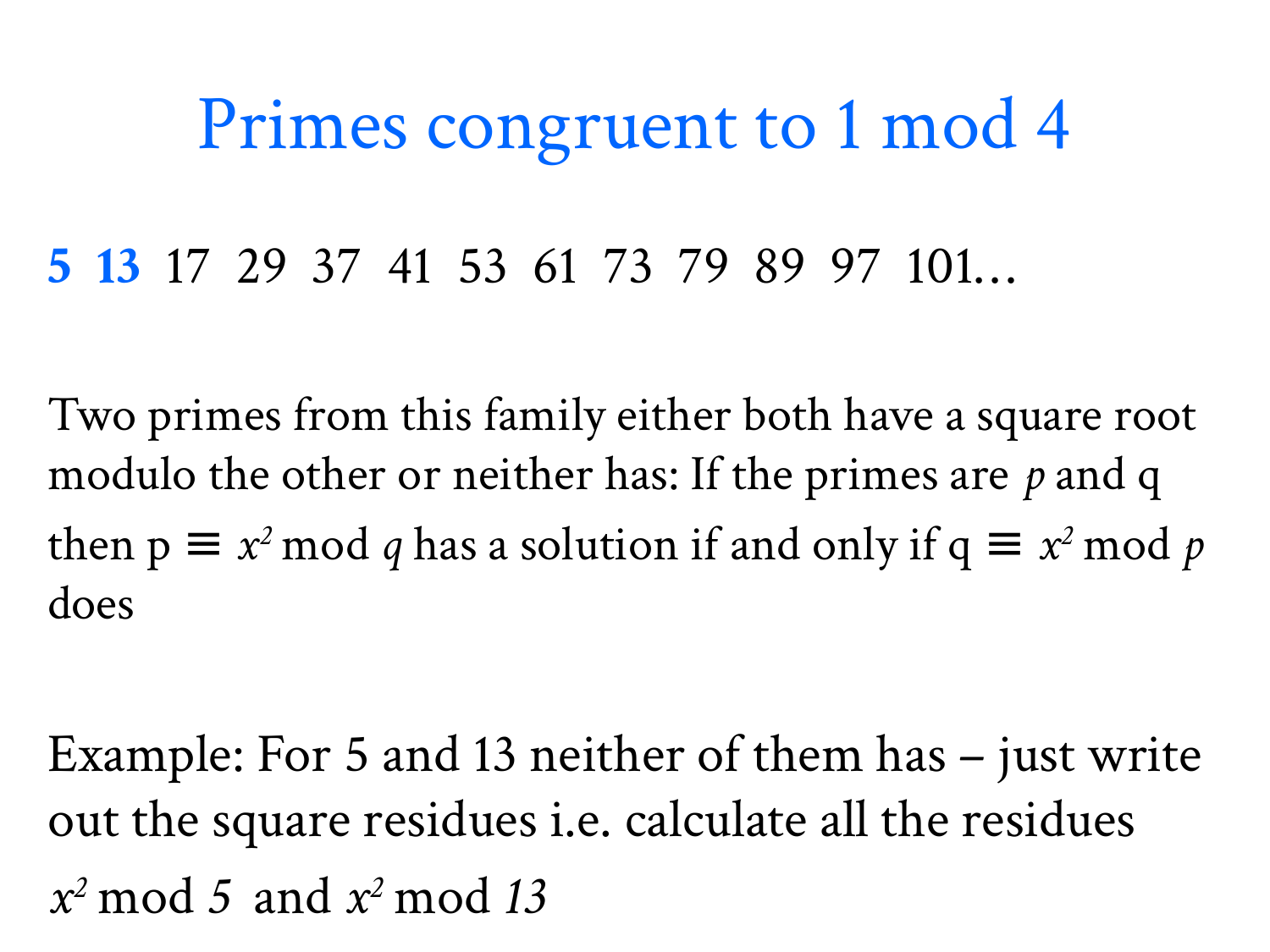

# Primes congruent to 1 mod 4
5  13  17  29  37  41  53  61  73  79  89  97  101…

Two primes from this family either both have a square root modulo the other or neither has: If the primes are p and q
then p ≡ x2 mod q has a solution if and only if q ≡ x2 mod p does

Example: For 5 and 13 neither of them has – just write out the square residues i.e. calculate all the residues
x2 mod 5  and x2 mod 13